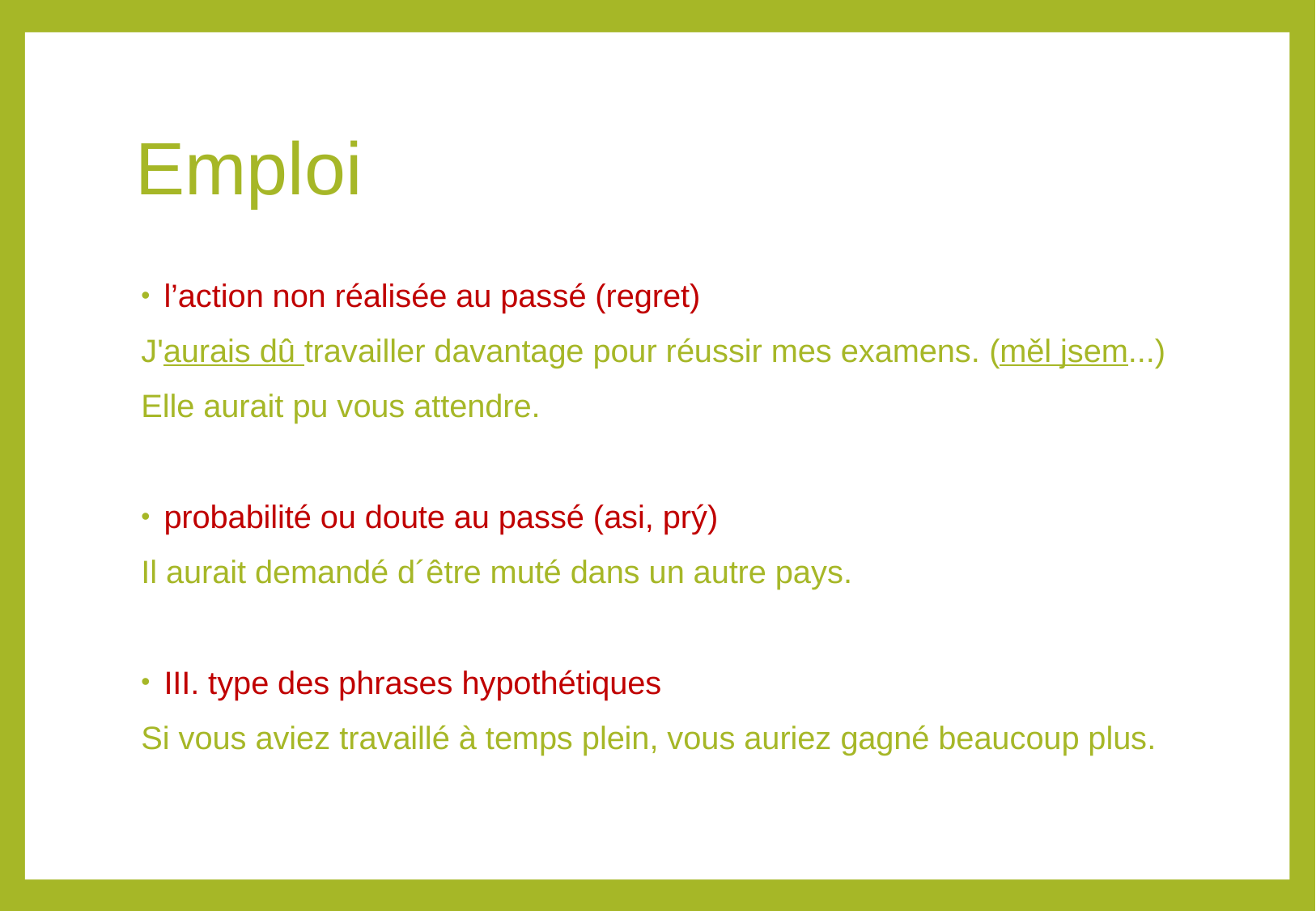

# Emploi
l’action non réalisée au passé (regret)
J'aurais dû travailler davantage pour réussir mes examens. (měl jsem...)
Elle aurait pu vous attendre.

probabilité ou doute au passé (asi, prý)
Il aurait demandé d´être muté dans un autre pays.

III. type des phrases hypothétiques
Si vous aviez travaillé à temps plein, vous auriez gagné beaucoup plus.